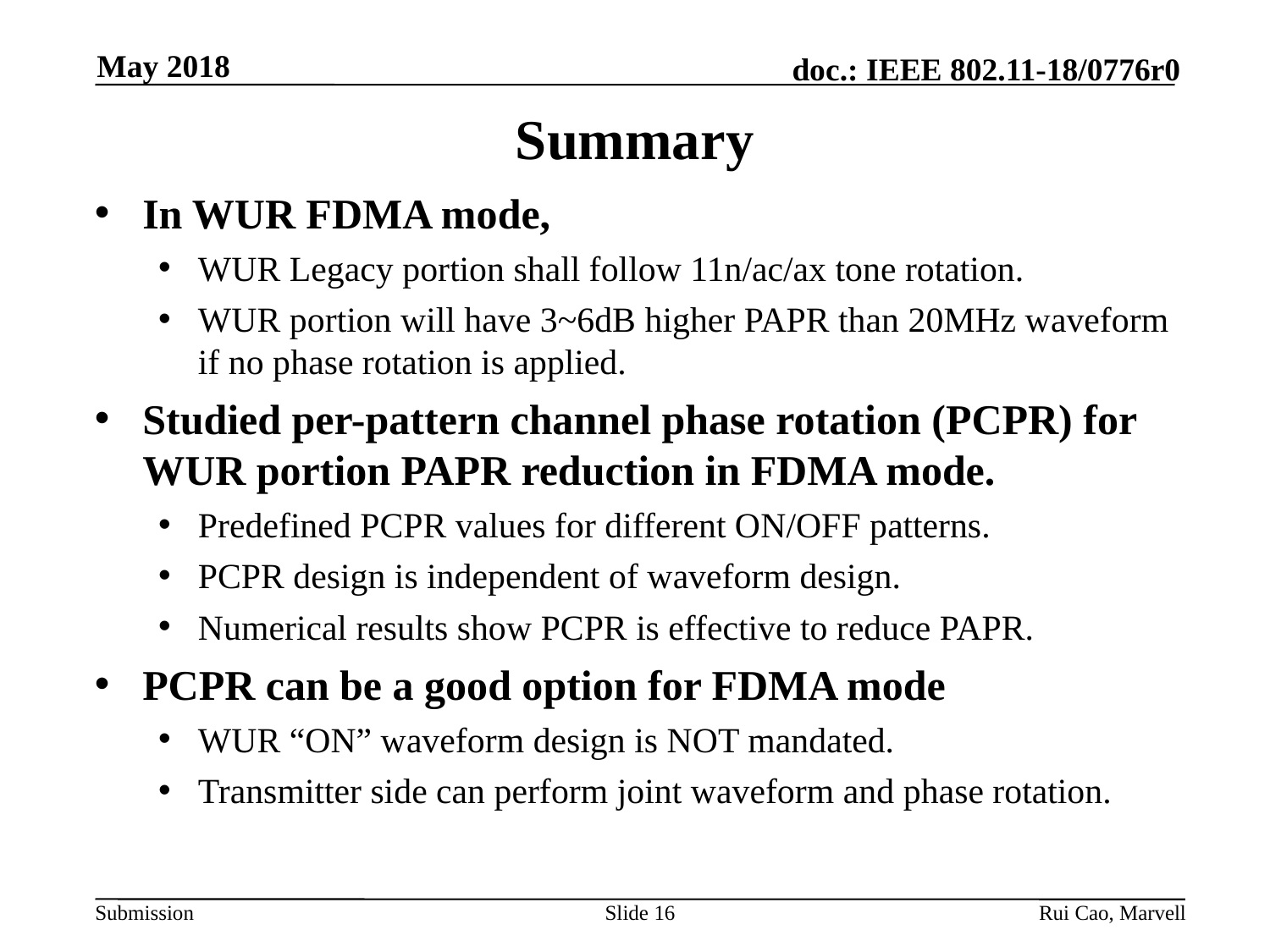

May 2018
# Summary
In WUR FDMA mode,
WUR Legacy portion shall follow 11n/ac/ax tone rotation.
WUR portion will have 3~6dB higher PAPR than 20MHz waveform if no phase rotation is applied.
Studied per-pattern channel phase rotation (PCPR) for WUR portion PAPR reduction in FDMA mode.
Predefined PCPR values for different ON/OFF patterns.
PCPR design is independent of waveform design.
Numerical results show PCPR is effective to reduce PAPR.
PCPR can be a good option for FDMA mode
WUR “ON” waveform design is NOT mandated.
Transmitter side can perform joint waveform and phase rotation.

Slide 16
Rui Cao, Marvell